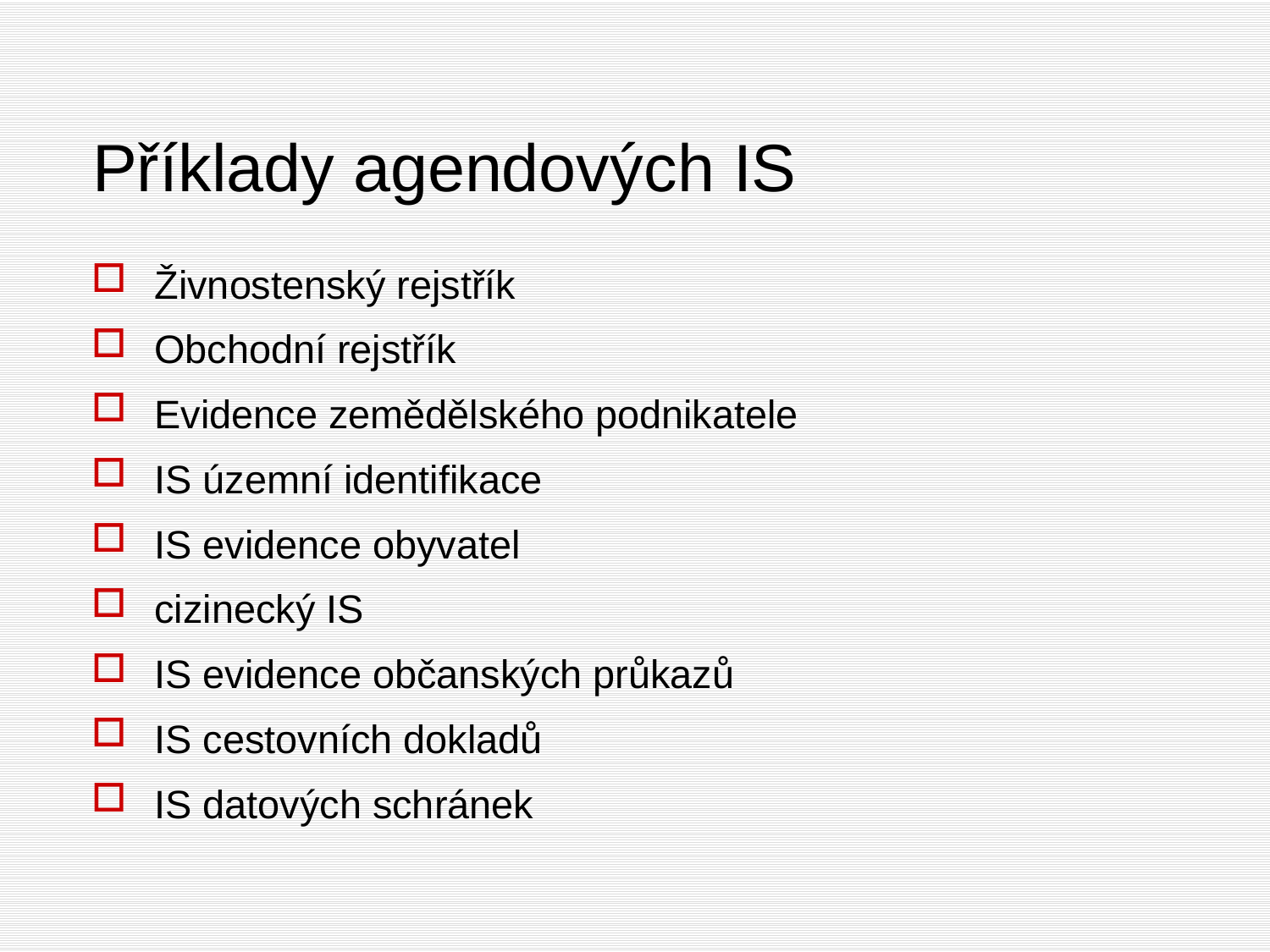

Příklady agendových IS
Živnostenský rejstřík
Obchodní rejstřík
Evidence zemědělského podnikatele
IS územní identifikace
IS evidence obyvatel
cizinecký IS
IS evidence občanských průkazů
IS cestovních dokladů
IS datových schránek